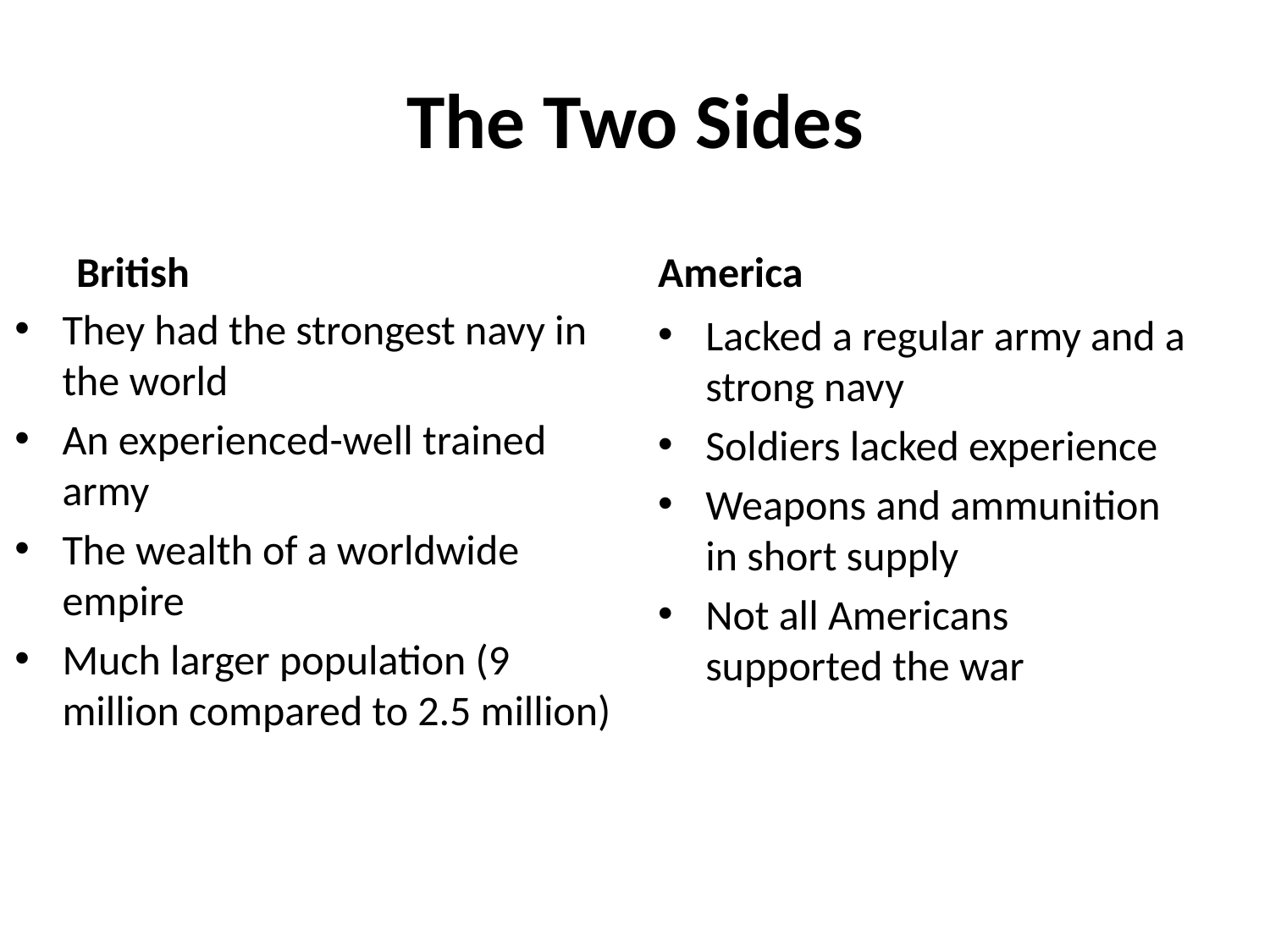

# The Two Sides
British
America
They had the strongest navy in the world
An experienced-well trained army
The wealth of a worldwide empire
Much larger population (9 million compared to 2.5 million)
Lacked a regular army and a strong navy
Soldiers lacked experience
Weapons and ammunition in short supply
Not all Americans supported the war